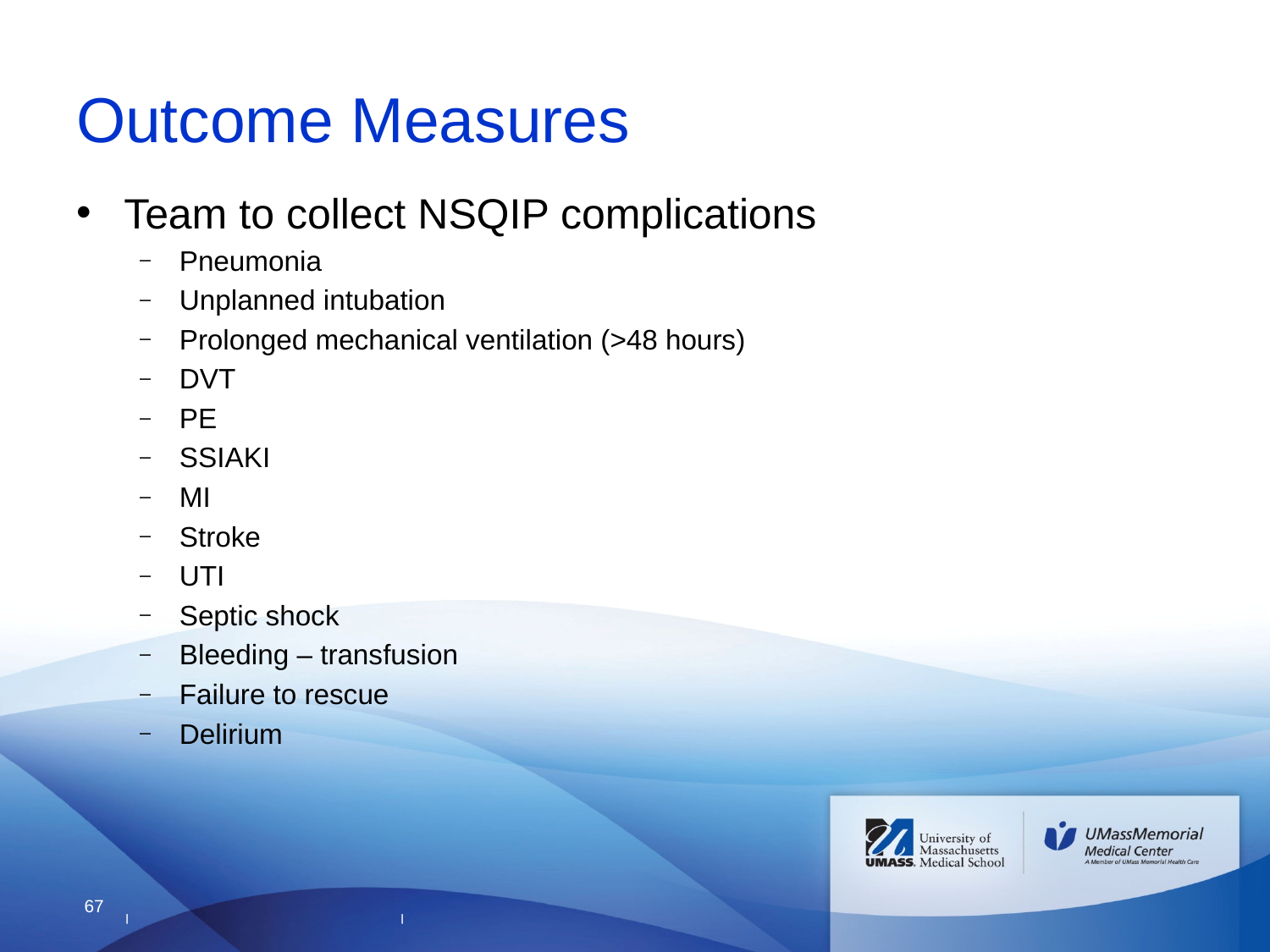

# Outcome Measures
Team to collect NSQIP complications
Pneumonia
Unplanned intubation
Prolonged mechanical ventilation (>48 hours)
DVT
PE
SSIAKI
MI
Stroke
UTI
Septic shock
Bleeding – transfusion
Failure to rescue
Delirium

67